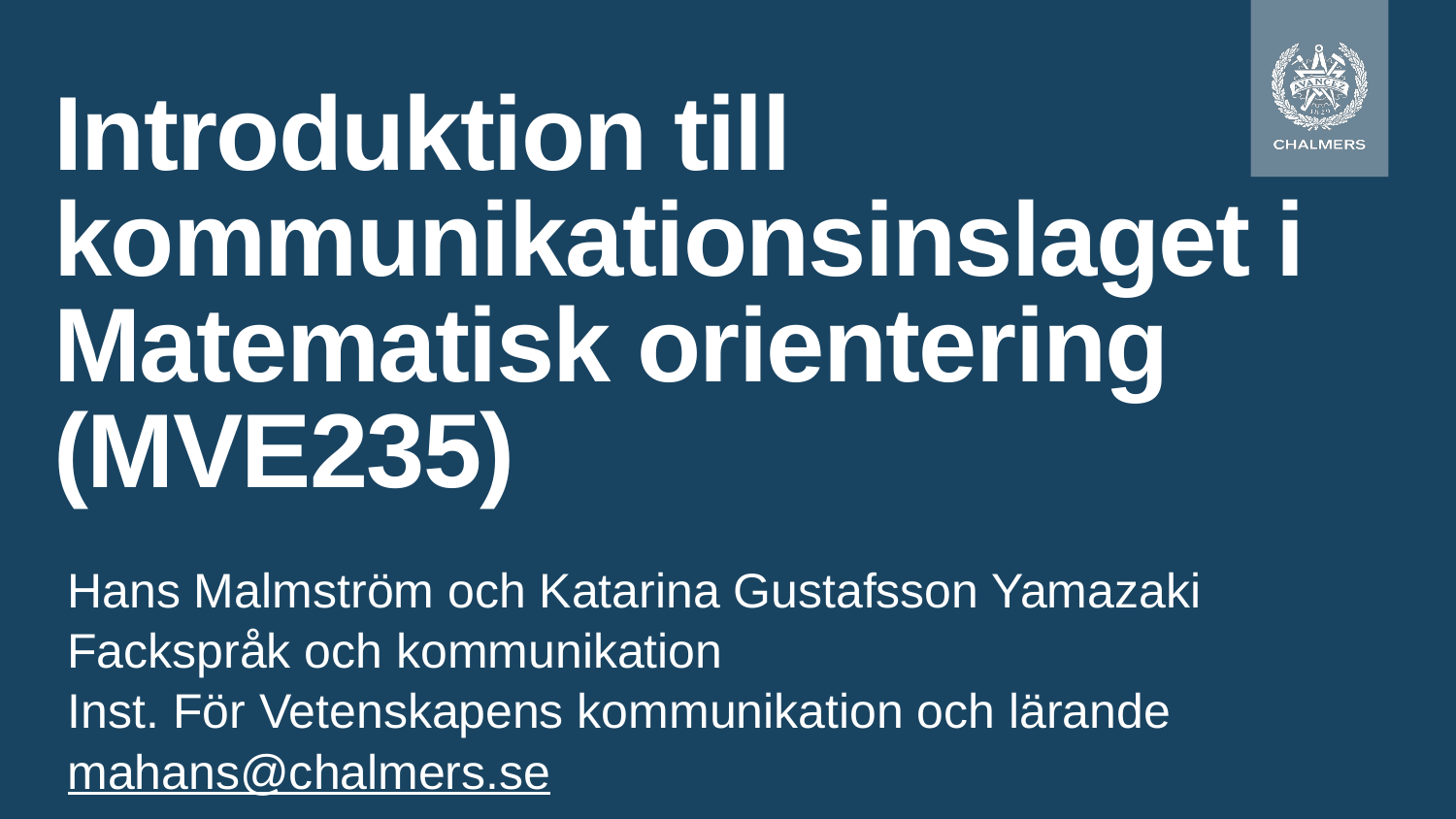

# Introduktion till kommunikationsinslaget i Matematisk orientering (MVE235)

Hans Malmström och Katarina Gustafsson Yamazaki
Fackspråk och kommunikation
Inst. För Vetenskapens kommunikation och lärande
mahans@chalmers.se